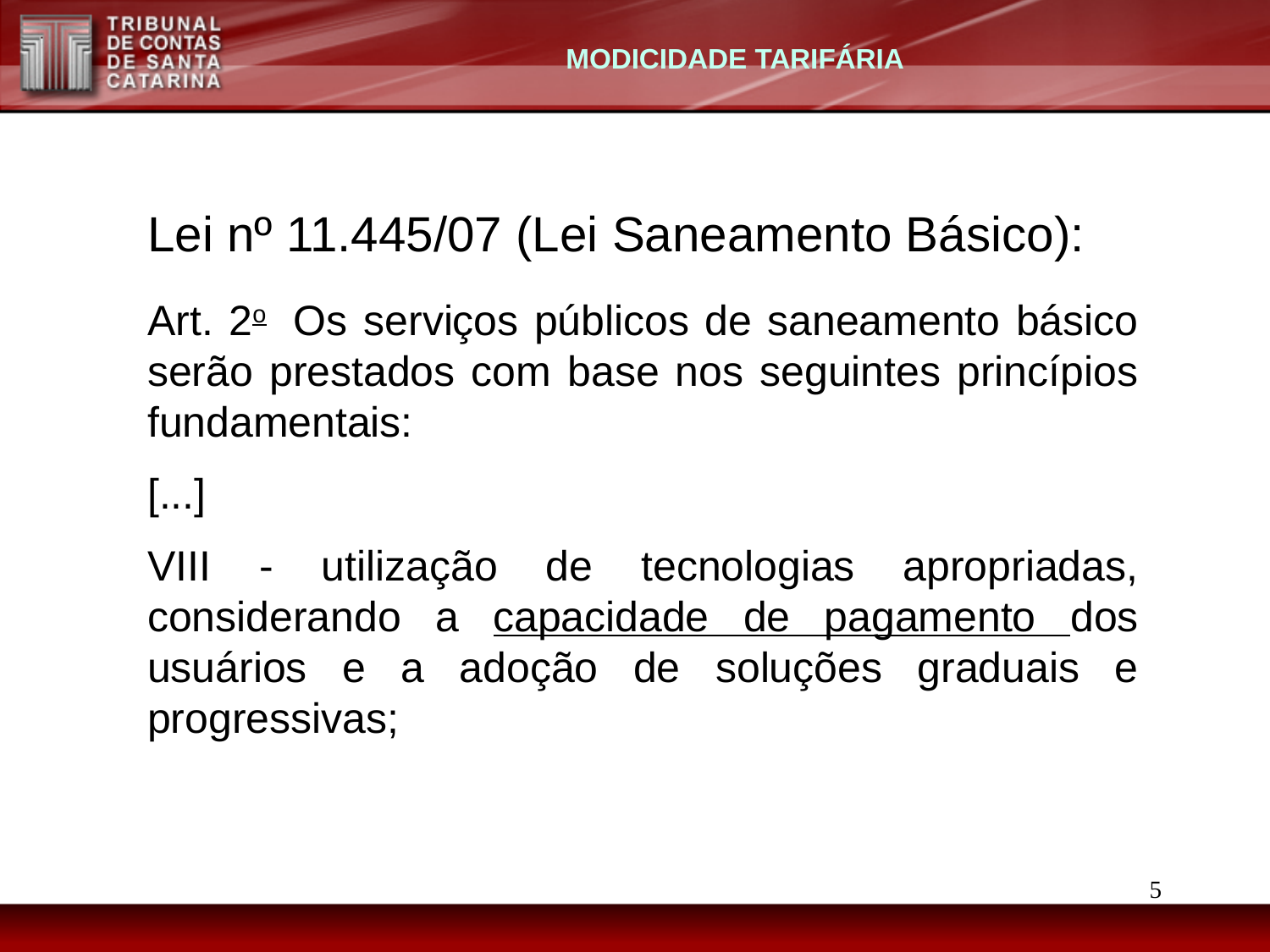

MODICIDADE TARIFÁRIA
Lei nº 11.445/07 (Lei Saneamento Básico):
Art. 2o  Os serviços públicos de saneamento básico serão prestados com base nos seguintes princípios fundamentais:
[...]
VIII - utilização de tecnologias apropriadas, considerando a capacidade de pagamento dos usuários e a adoção de soluções graduais e progressivas;
5